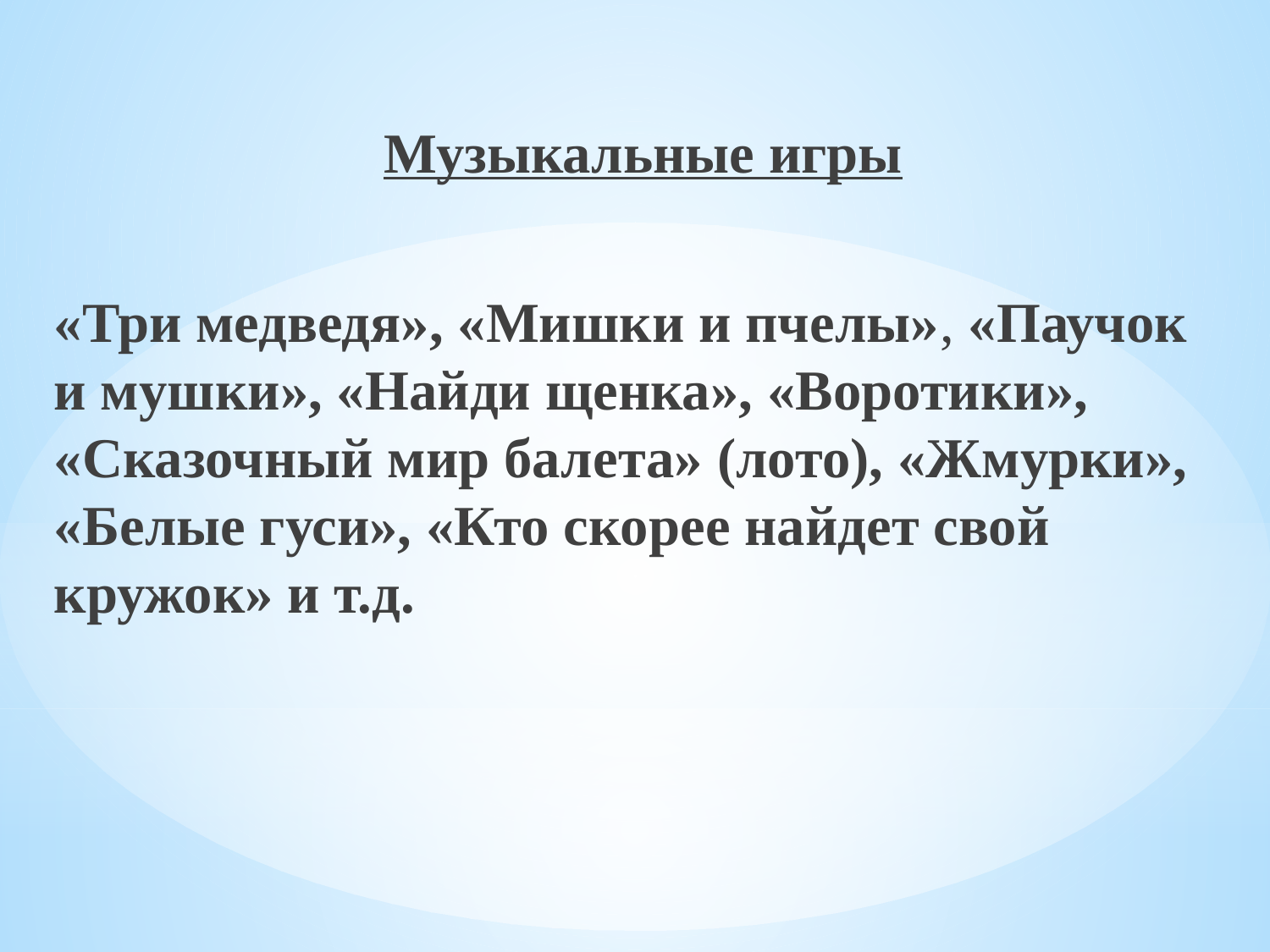

Музыкальные игры

«Три медведя», «Мишки и пчелы», «Паучок и мушки», «Найди щенка», «Воротики», «Сказочный мир балета» (лото), «Жмурки», «Белые гуси», «Кто скорее найдет свой кружок» и т.д.